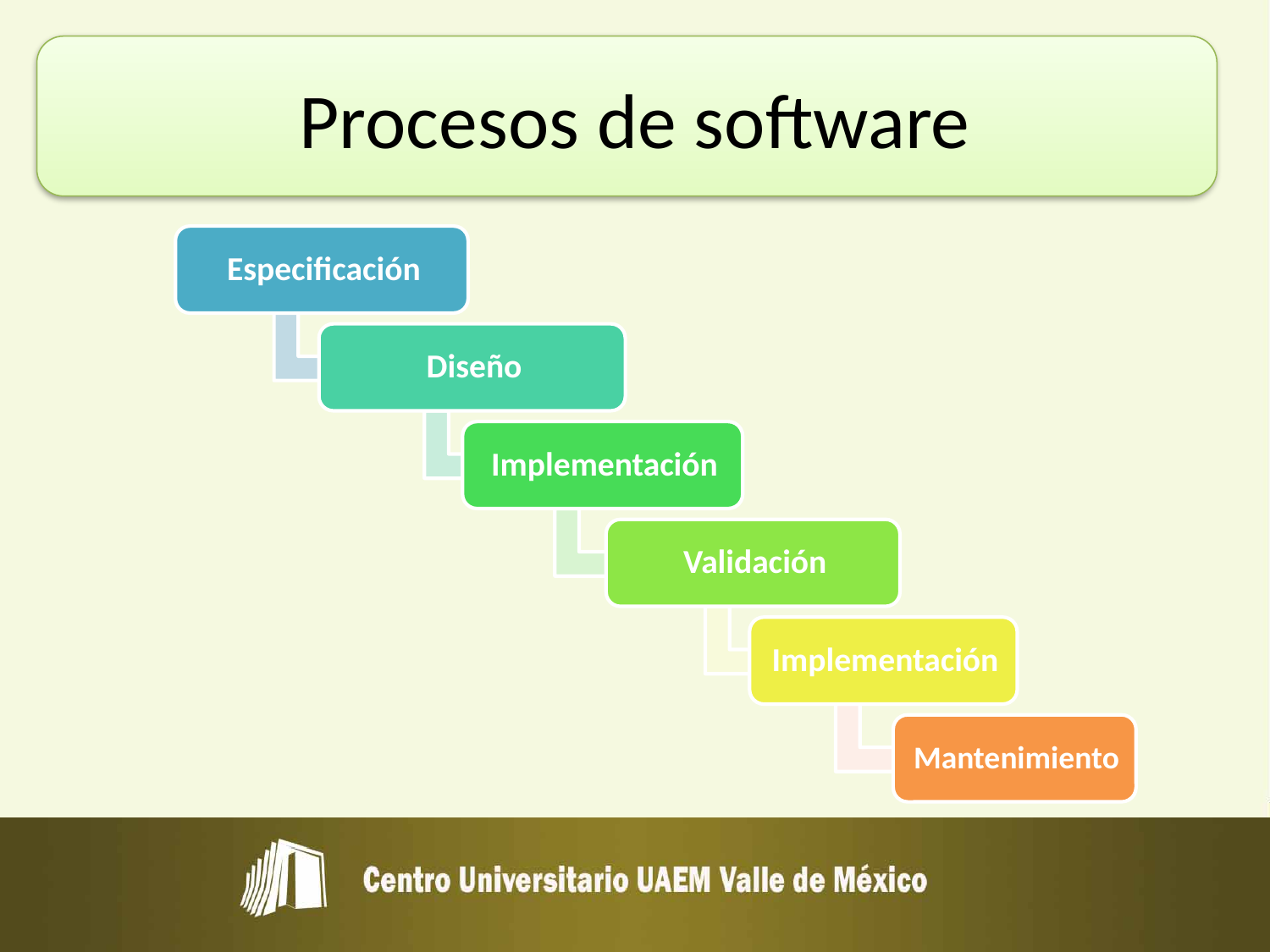

# Procesos de software
Especificación
Diseño
Implementación
Validación
Implementación
Mantenimiento